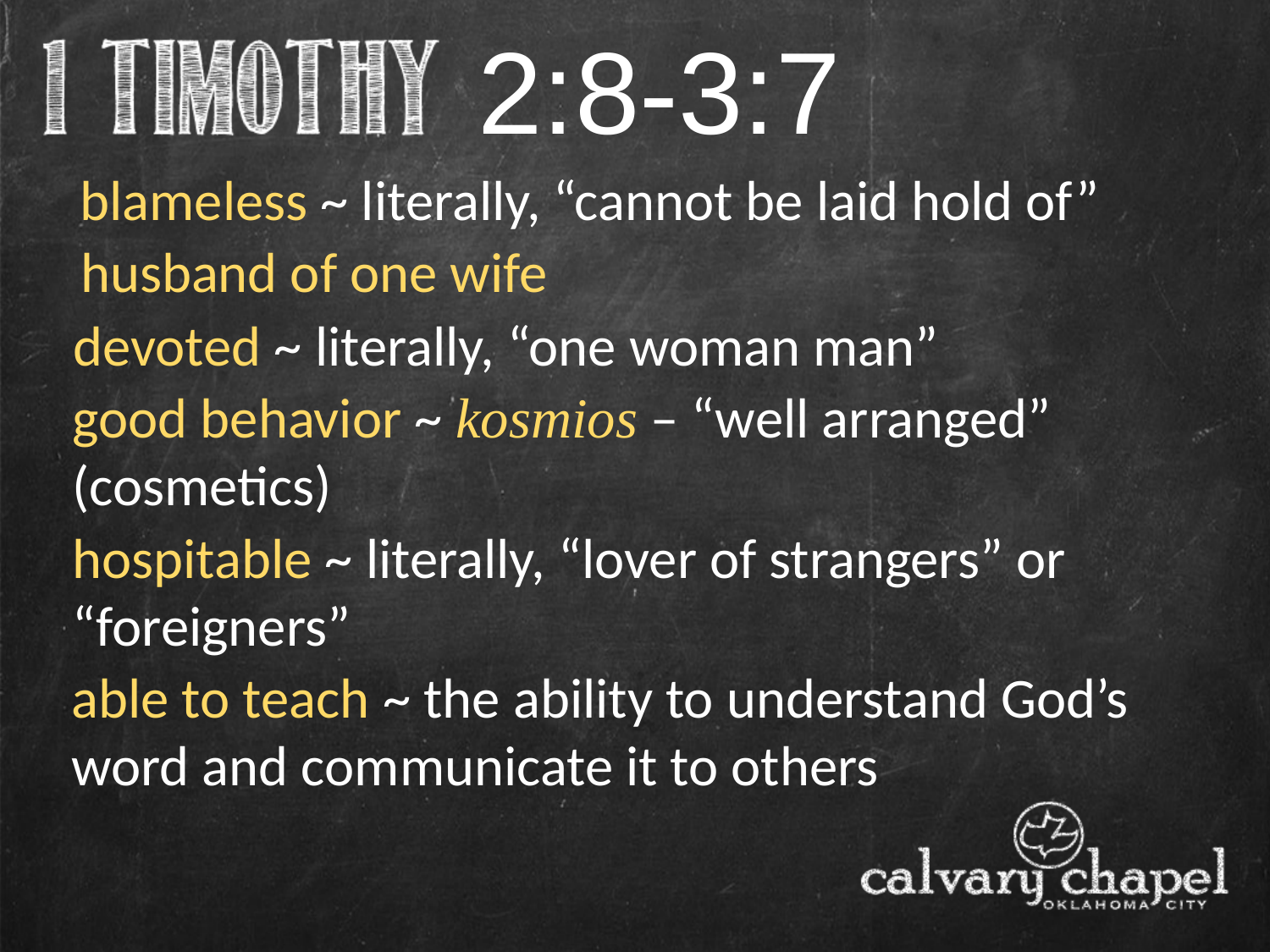

2:8-3:7
blameless ~ literally, “cannot be laid hold of”
husband of one wife
devoted ~ literally, “one woman man”
good behavior ~ kosmios – “well arranged” (cosmetics)
hospitable ~ literally, “lover of strangers” or “foreigners”
able to teach ~ the ability to understand God’s word and communicate it to others